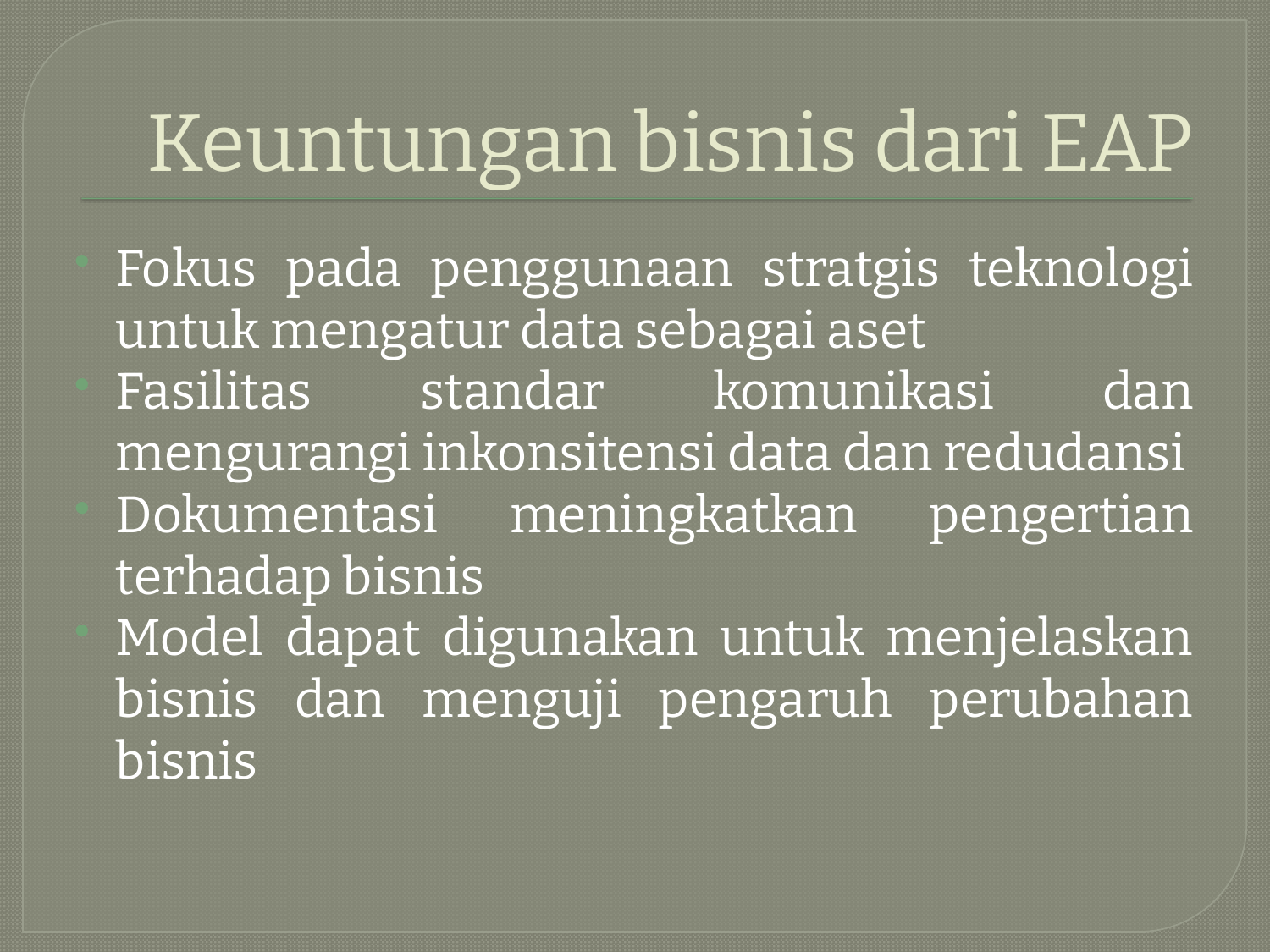

# Keuntungan bisnis dari EAP
Fokus pada penggunaan stratgis teknologi untuk mengatur data sebagai aset
Fasilitas standar komunikasi dan mengurangi inkonsitensi data dan redudansi
Dokumentasi meningkatkan pengertian terhadap bisnis
Model dapat digunakan untuk menjelaskan bisnis dan menguji pengaruh perubahan bisnis